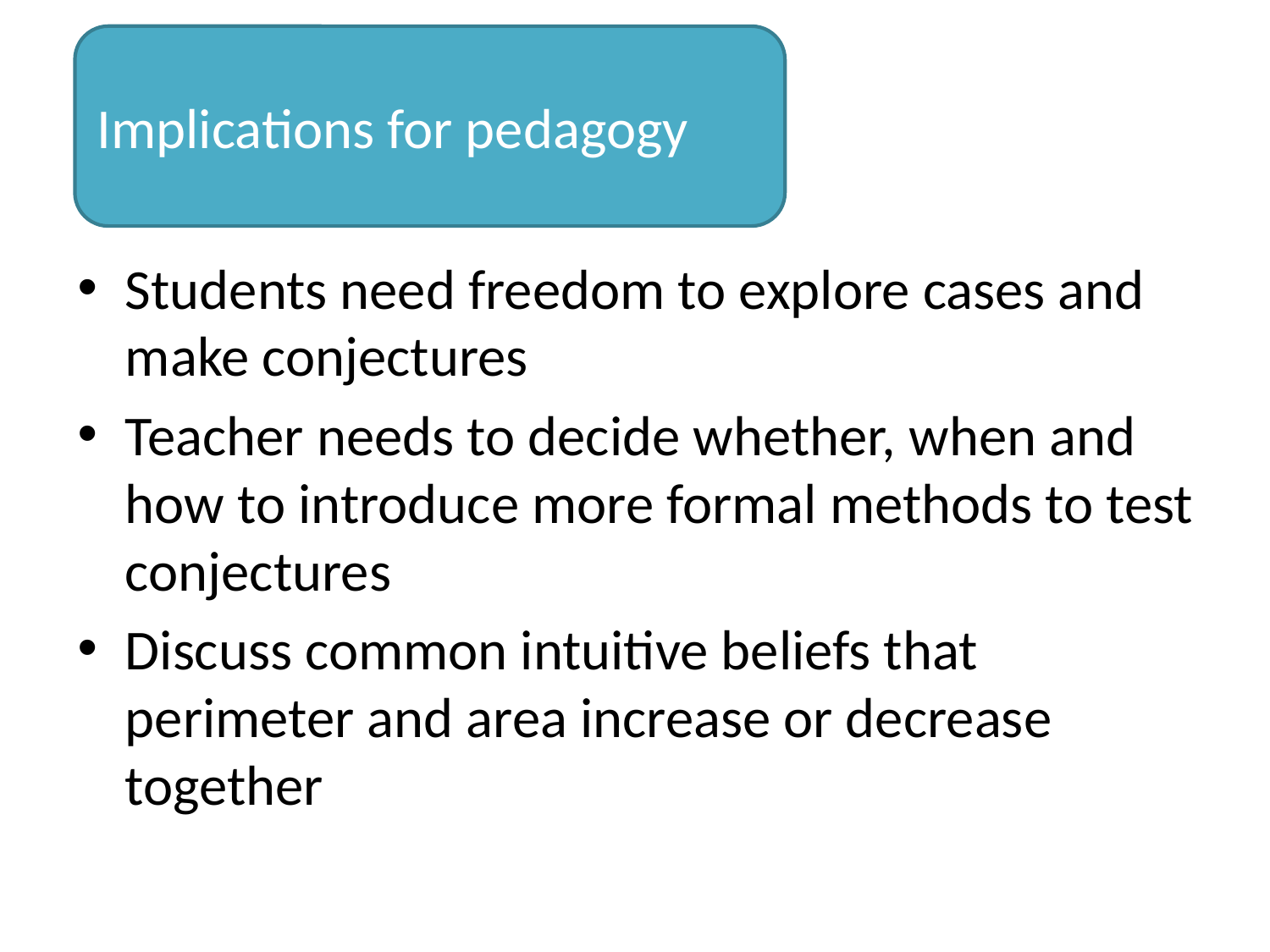

Implications for pedagogy
#
Students need freedom to explore cases and make conjectures
Teacher needs to decide whether, when and how to introduce more formal methods to test conjectures
Discuss common intuitive beliefs that perimeter and area increase or decrease together